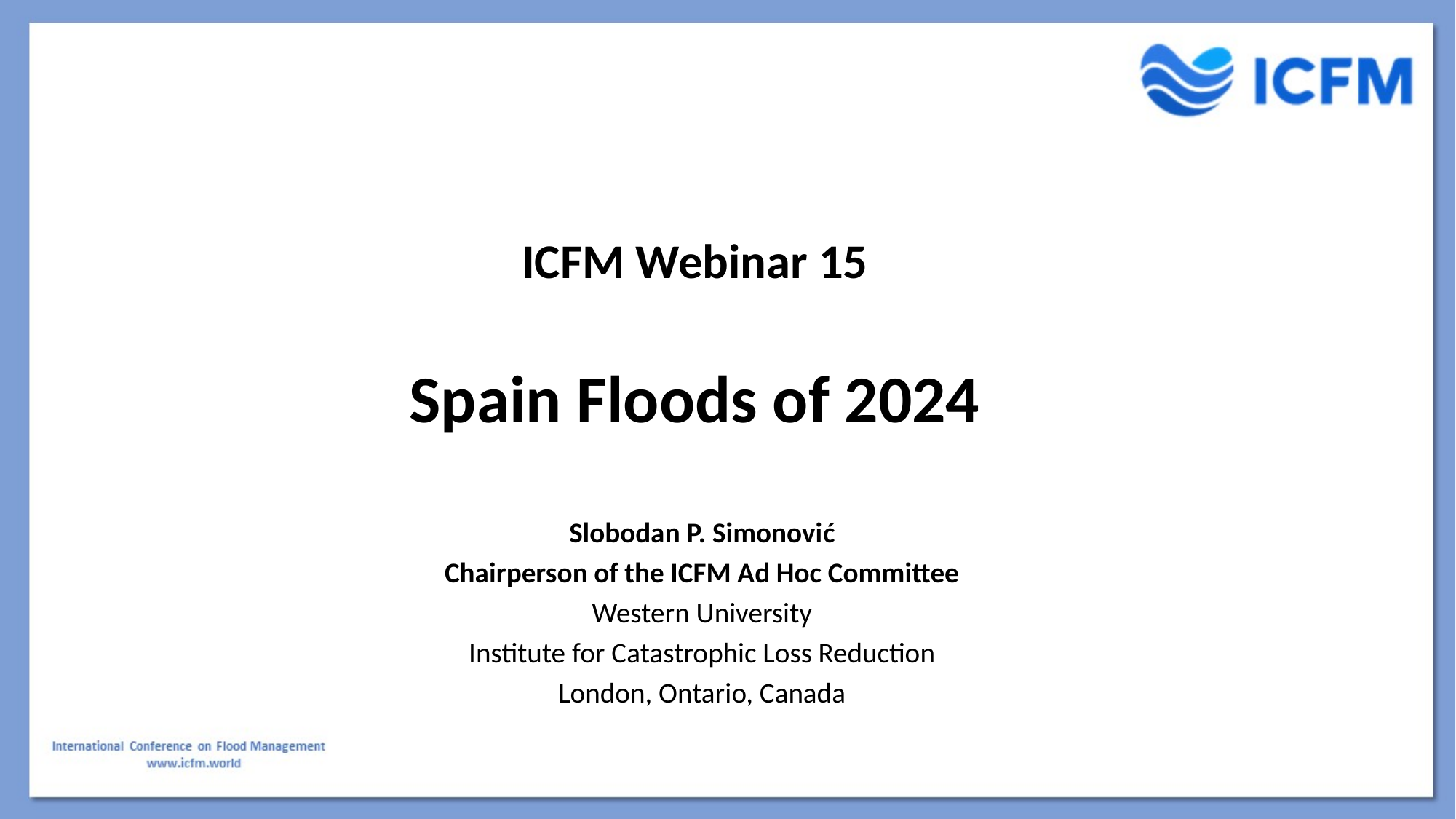

# ICFM Webinar 15 Spain Floods of 2024
Slobodan P. Simonović
Chairperson of the ICFM Ad Hoc Committee
Western University
Institute for Catastrophic Loss Reduction
London, Ontario, Canada